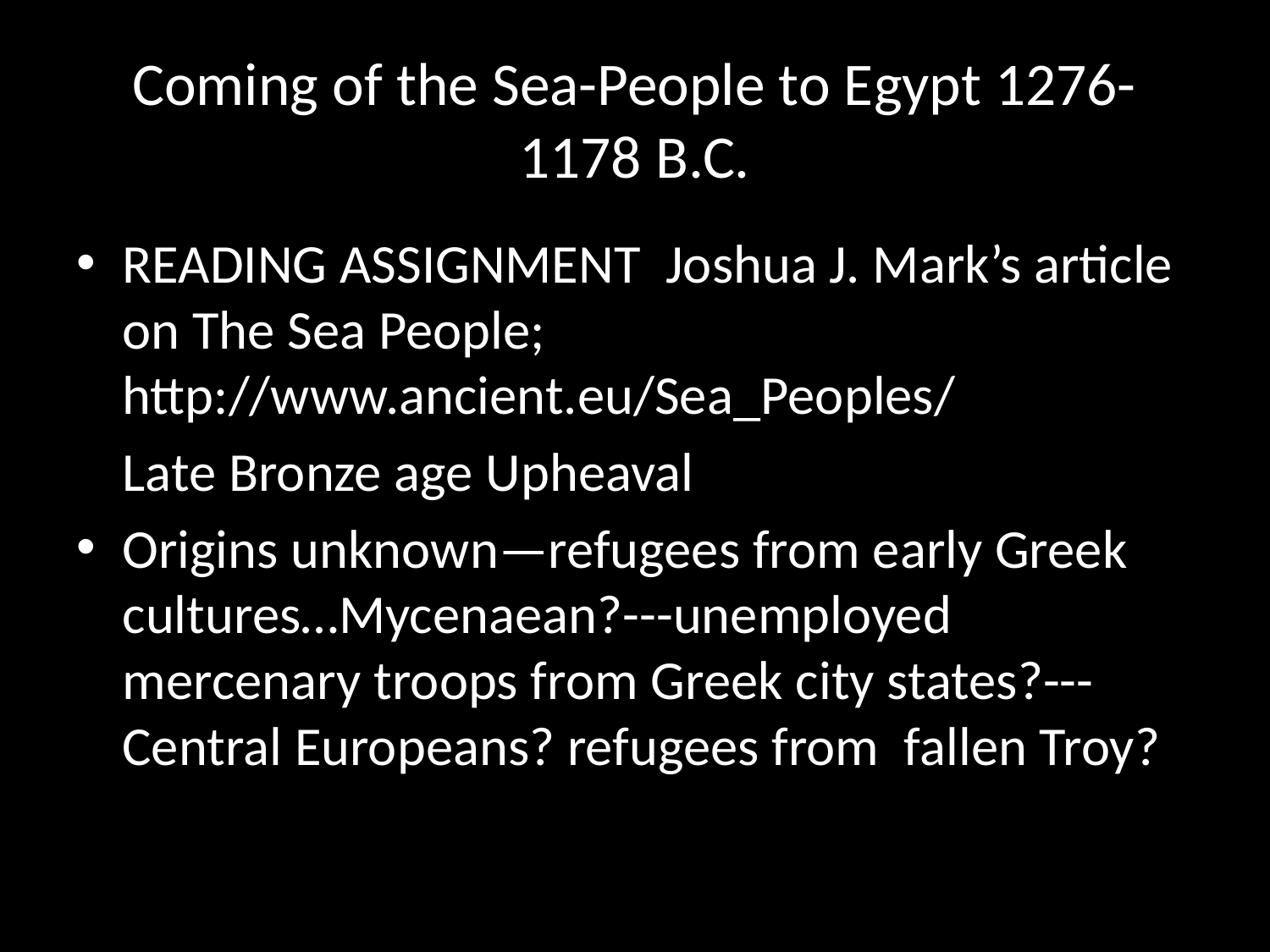

# Coming of the Sea-People to Egypt 1276-1178 B.C.
READING ASSIGNMENT  Joshua J. Mark’s article on The Sea People; http://www.ancient.eu/Sea_Peoples/
	Late Bronze age Upheaval
Origins unknown—refugees from early Greek cultures…Mycenaean?---unemployed mercenary troops from Greek city states?---Central Europeans? refugees from  fallen Troy?